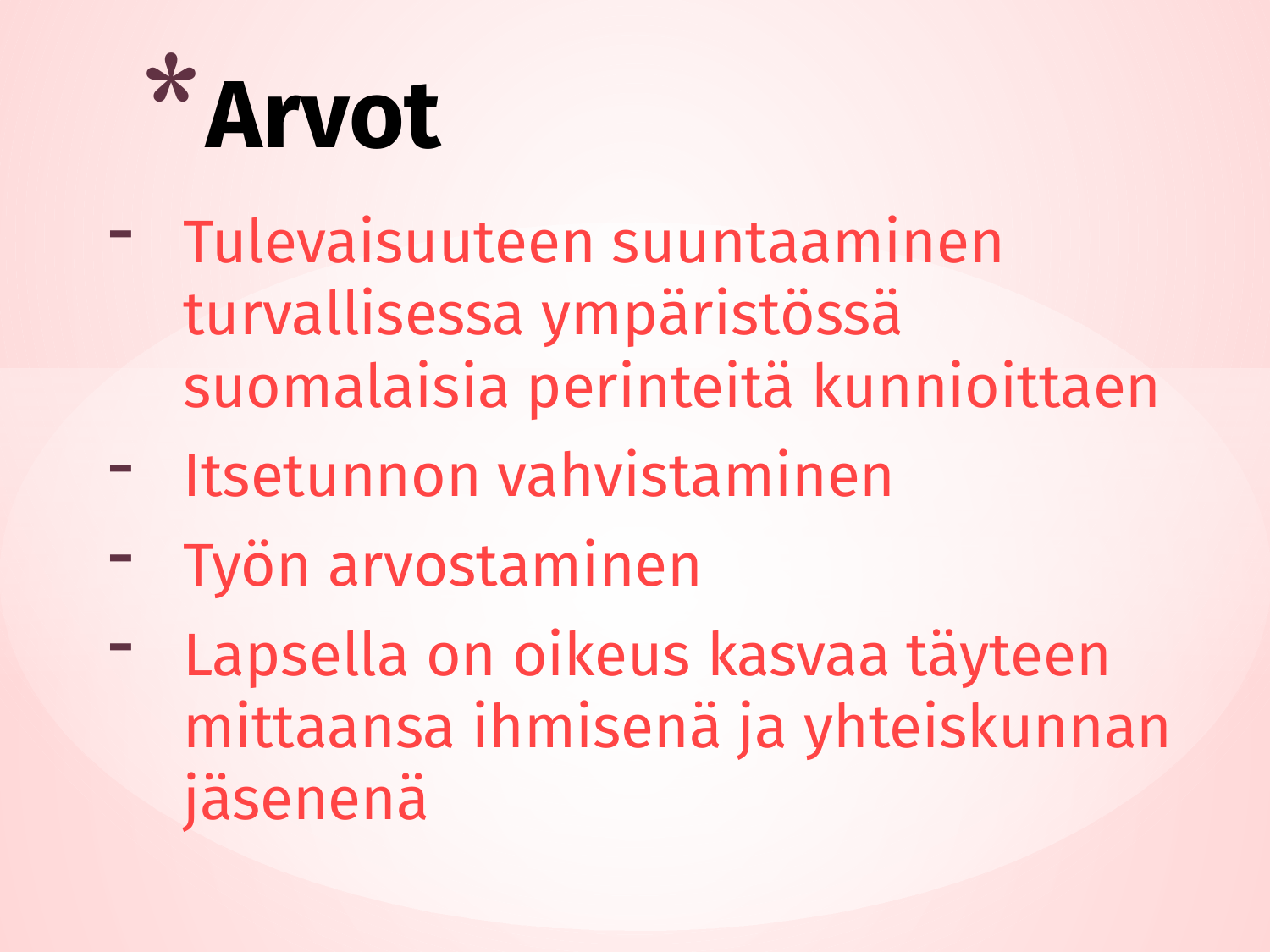

# Arvot
Tulevaisuuteen suuntaaminen turvallisessa ympäristössä suomalaisia perinteitä kunnioittaen
Itsetunnon vahvistaminen
Työn arvostaminen
Lapsella on oikeus kasvaa täyteen mittaansa ihmisenä ja yhteiskunnan jäsenenä